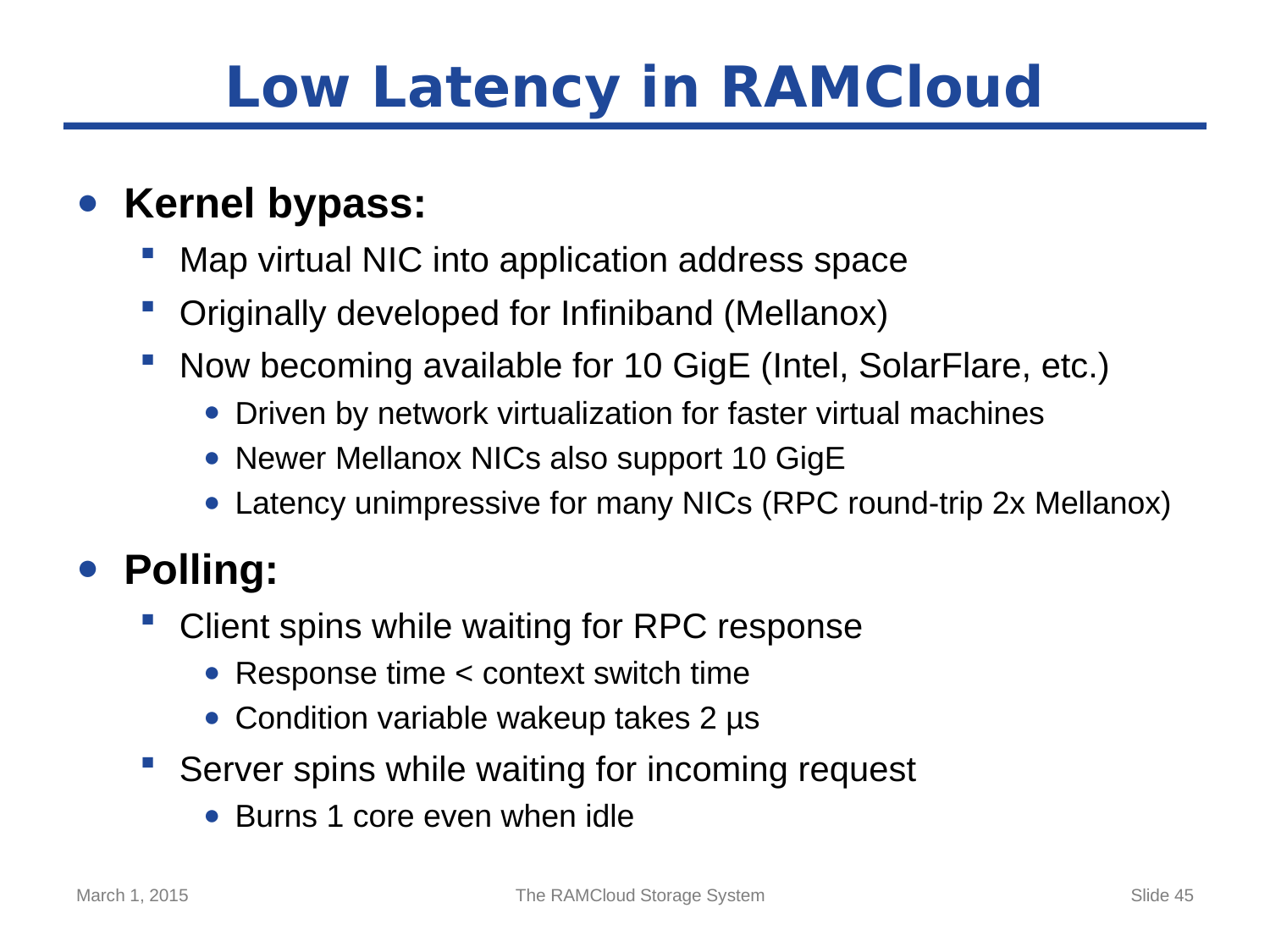

# Low Latency in RAMCloud
Kernel bypass:
Map virtual NIC into application address space
Originally developed for Infiniband (Mellanox)
Now becoming available for 10 GigE (Intel, SolarFlare, etc.)
Driven by network virtualization for faster virtual machines
Newer Mellanox NICs also support 10 GigE
Latency unimpressive for many NICs (RPC round-trip 2x Mellanox)
Polling:
Client spins while waiting for RPC response
Response time < context switch time
Condition variable wakeup takes 2 µs
Server spins while waiting for incoming request
Burns 1 core even when idle
March 1, 2015
The RAMCloud Storage System
Slide 45